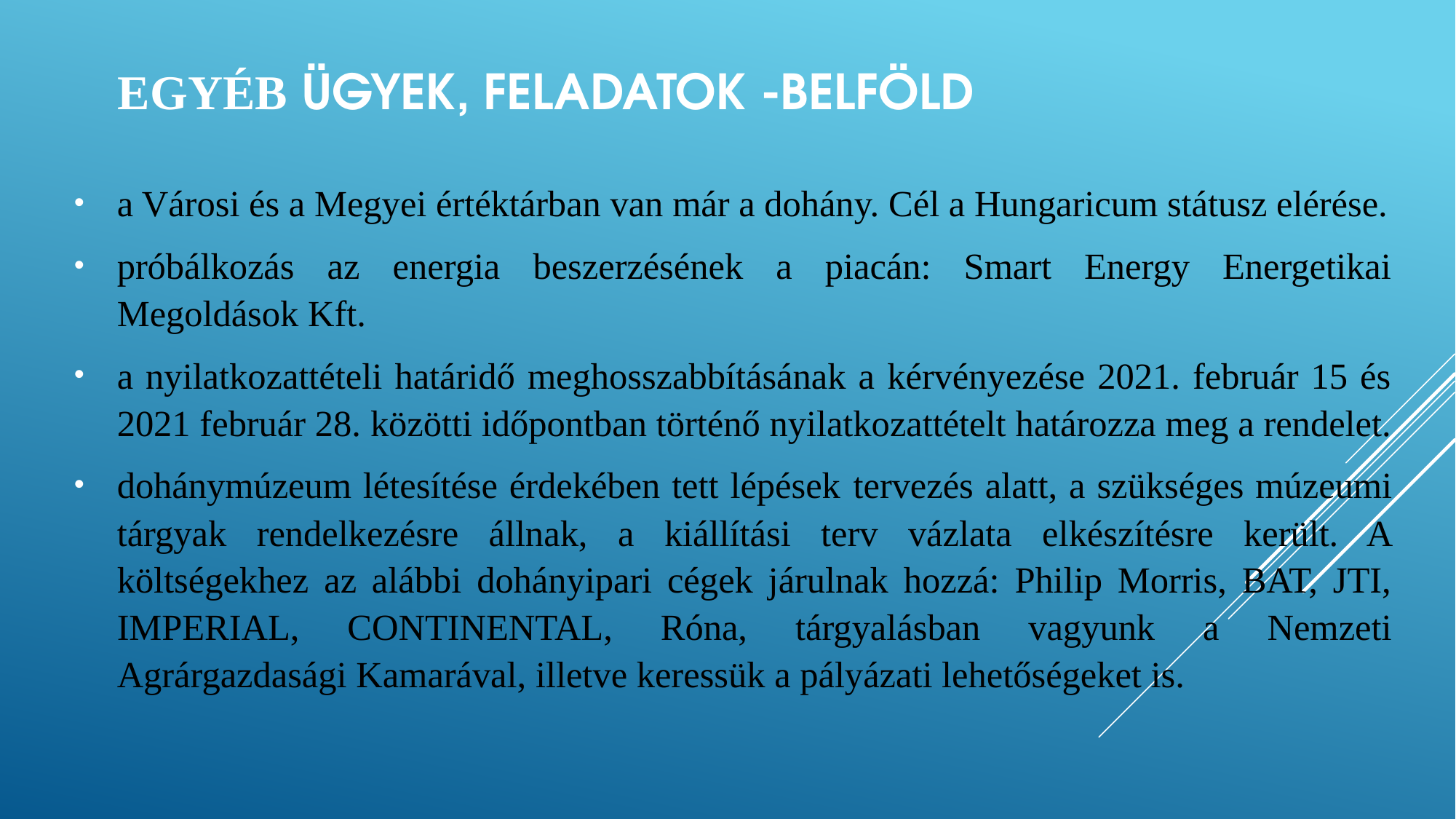

# Egyéb ügyek, feladatok -belföld
a Városi és a Megyei értéktárban van már a dohány. Cél a Hungaricum státusz elérése.
próbálkozás az energia beszerzésének a piacán: Smart Energy Energetikai Megoldások Kft.
a nyilatkozattételi határidő meghosszabbításának a kérvényezése 2021. február 15 és 2021 február 28. közötti időpontban történő nyilatkozattételt határozza meg a rendelet.
dohánymúzeum létesítése érdekében tett lépések tervezés alatt, a szükséges múzeumi tárgyak rendelkezésre állnak, a kiállítási terv vázlata elkészítésre került. A költségekhez az alábbi dohányipari cégek járulnak hozzá: Philip Morris, BAT, JTI, IMPERIAL, CONTINENTAL, Róna, tárgyalásban vagyunk a Nemzeti Agrárgazdasági Kamarával, illetve keressük a pályázati lehetőségeket is.